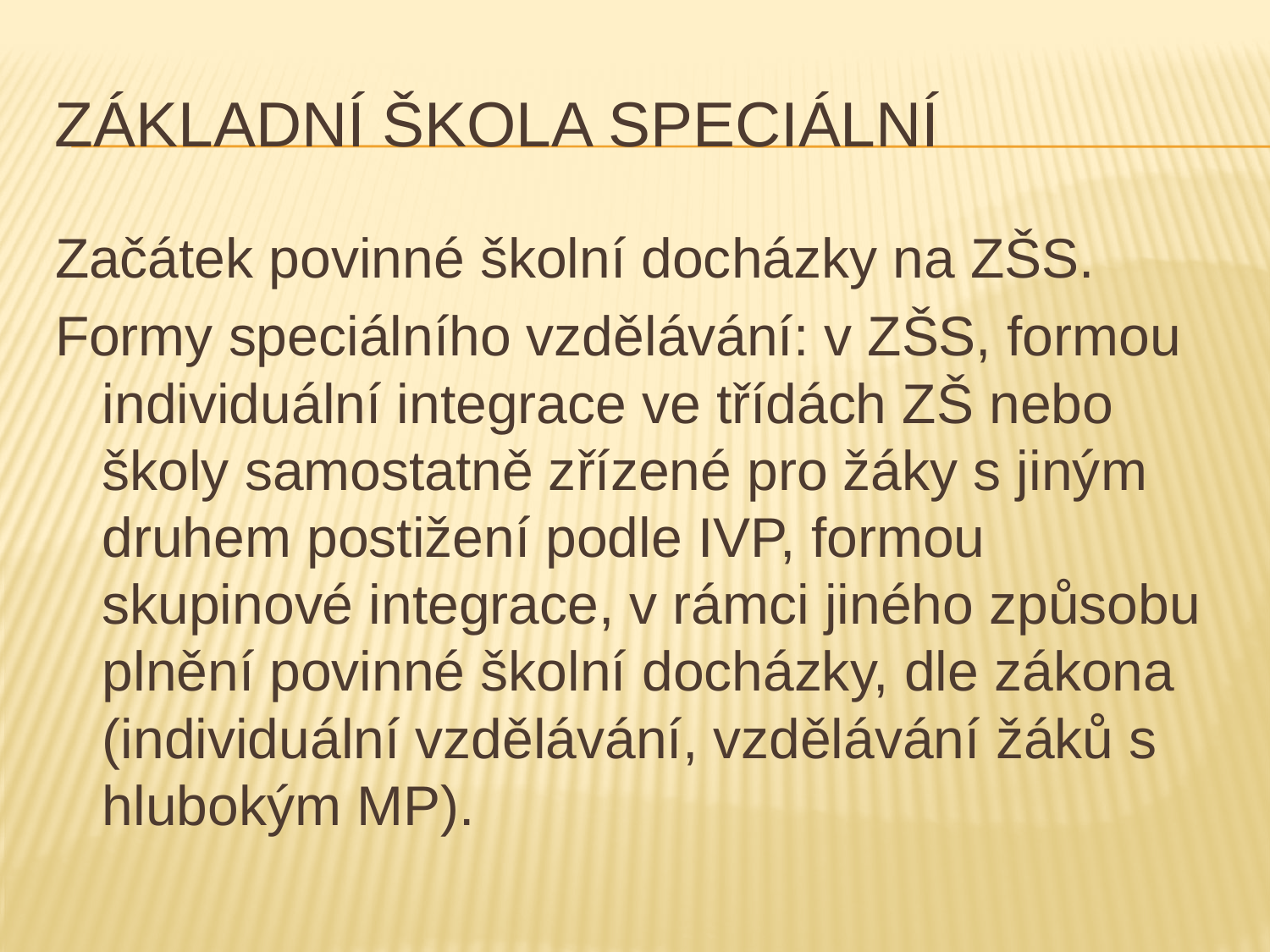

# Základní škola speciální
Začátek povinné školní docházky na ZŠS.
Formy speciálního vzdělávání: v ZŠS, formou individuální integrace ve třídách ZŠ nebo školy samostatně zřízené pro žáky s jiným druhem postižení podle IVP, formou skupinové integrace, v rámci jiného způsobu plnění povinné školní docházky, dle zákona (individuální vzdělávání, vzdělávání žáků s hlubokým MP).